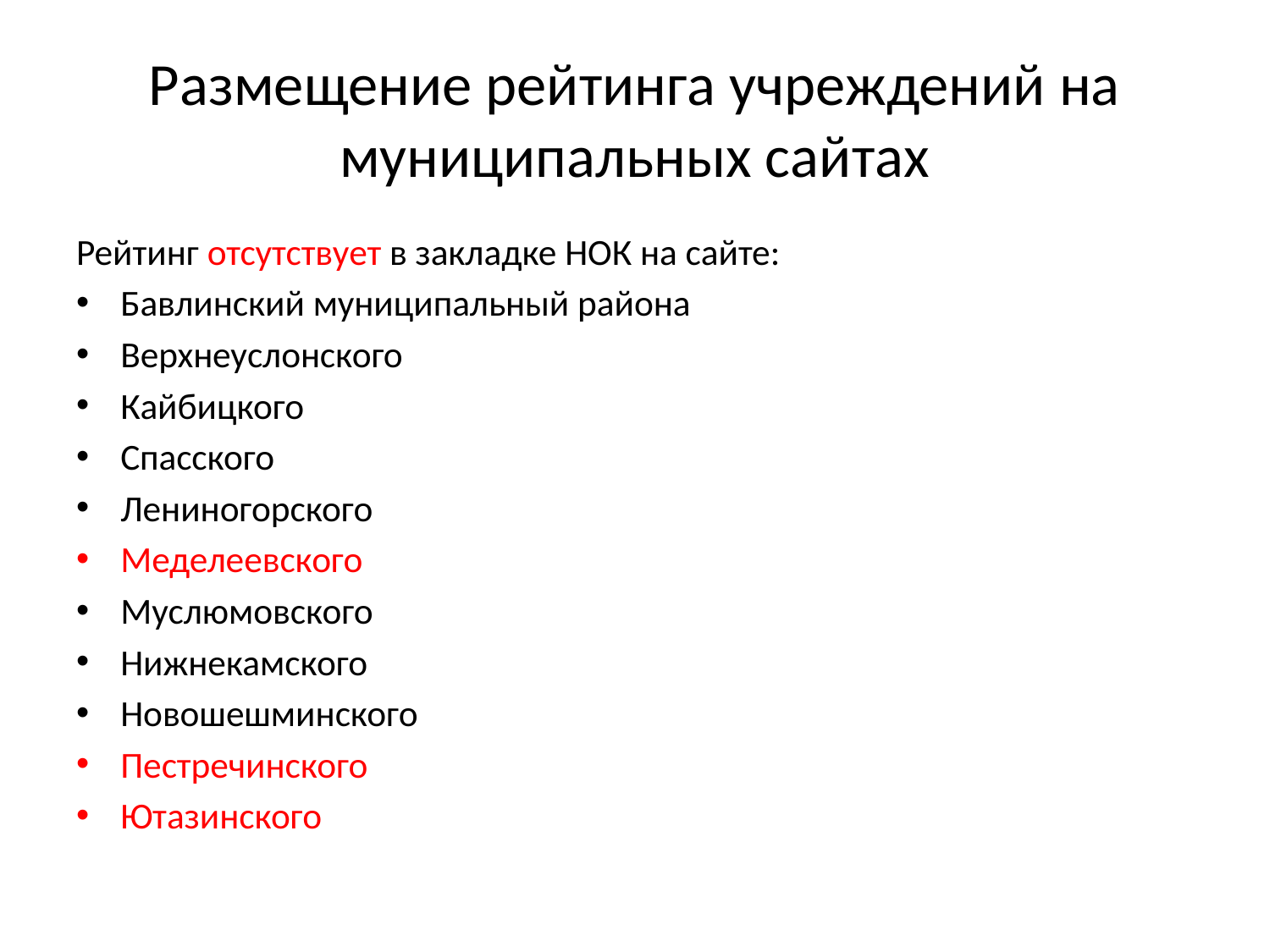

# Размещение рейтинга учреждений на муниципальных сайтах
Рейтинг отсутствует в закладке НОК на сайте:
Бавлинский муниципальный района
Верхнеуслонского
Кайбицкого
Спасского
Лениногорского
Меделеевского
Муслюмовского
Нижнекамского
Новошешминского
Пестречинского
Ютазинского